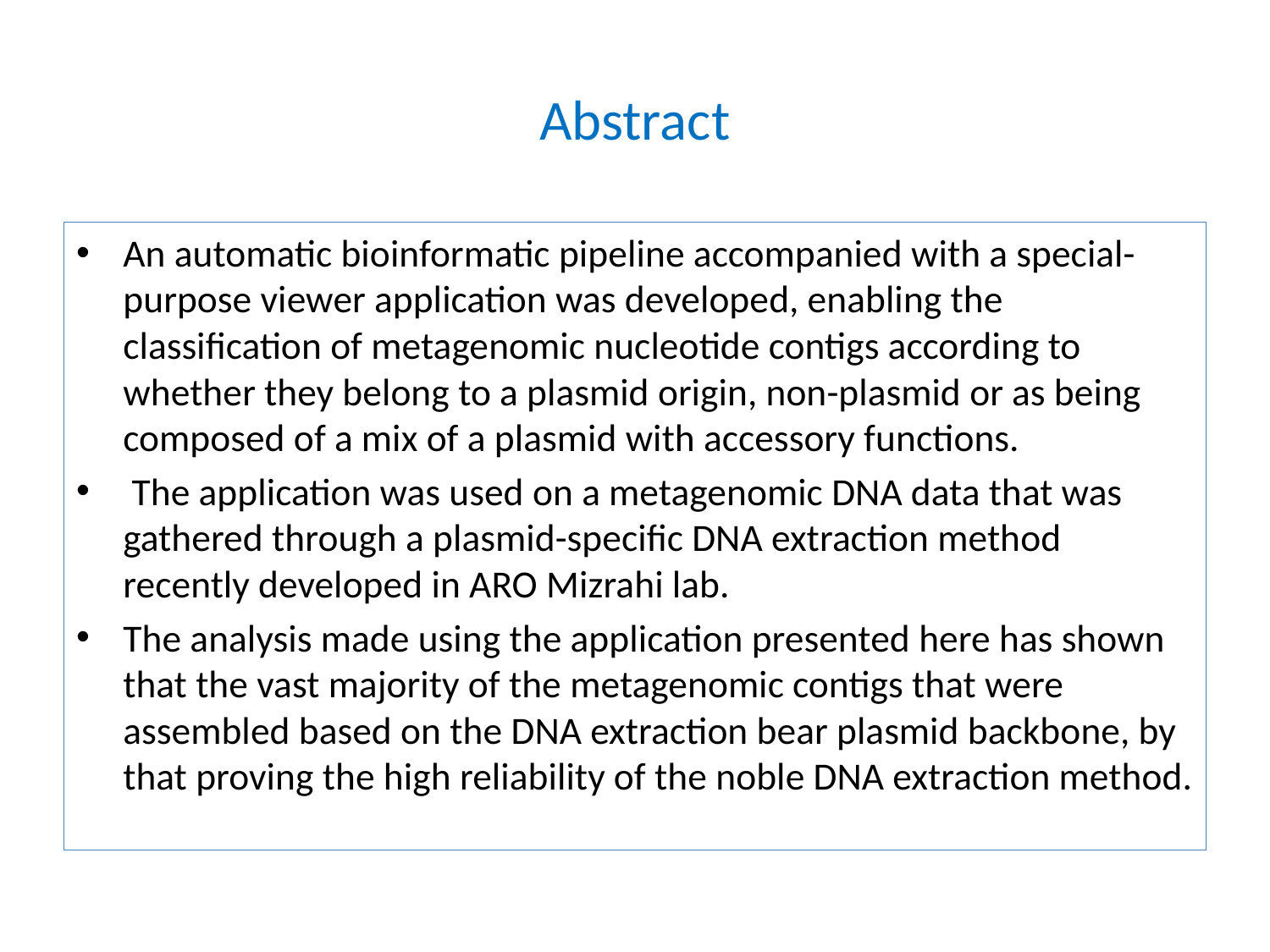

# Abstract
An automatic bioinformatic pipeline accompanied with a special-purpose viewer application was developed, enabling the classification of metagenomic nucleotide contigs according to whether they belong to a plasmid origin, non-plasmid or as being composed of a mix of a plasmid with accessory functions.
 The application was used on a metagenomic DNA data that was gathered through a plasmid-specific DNA extraction method recently developed in ARO Mizrahi lab.
The analysis made using the application presented here has shown that the vast majority of the metagenomic contigs that were assembled based on the DNA extraction bear plasmid backbone, by that proving the high reliability of the noble DNA extraction method.